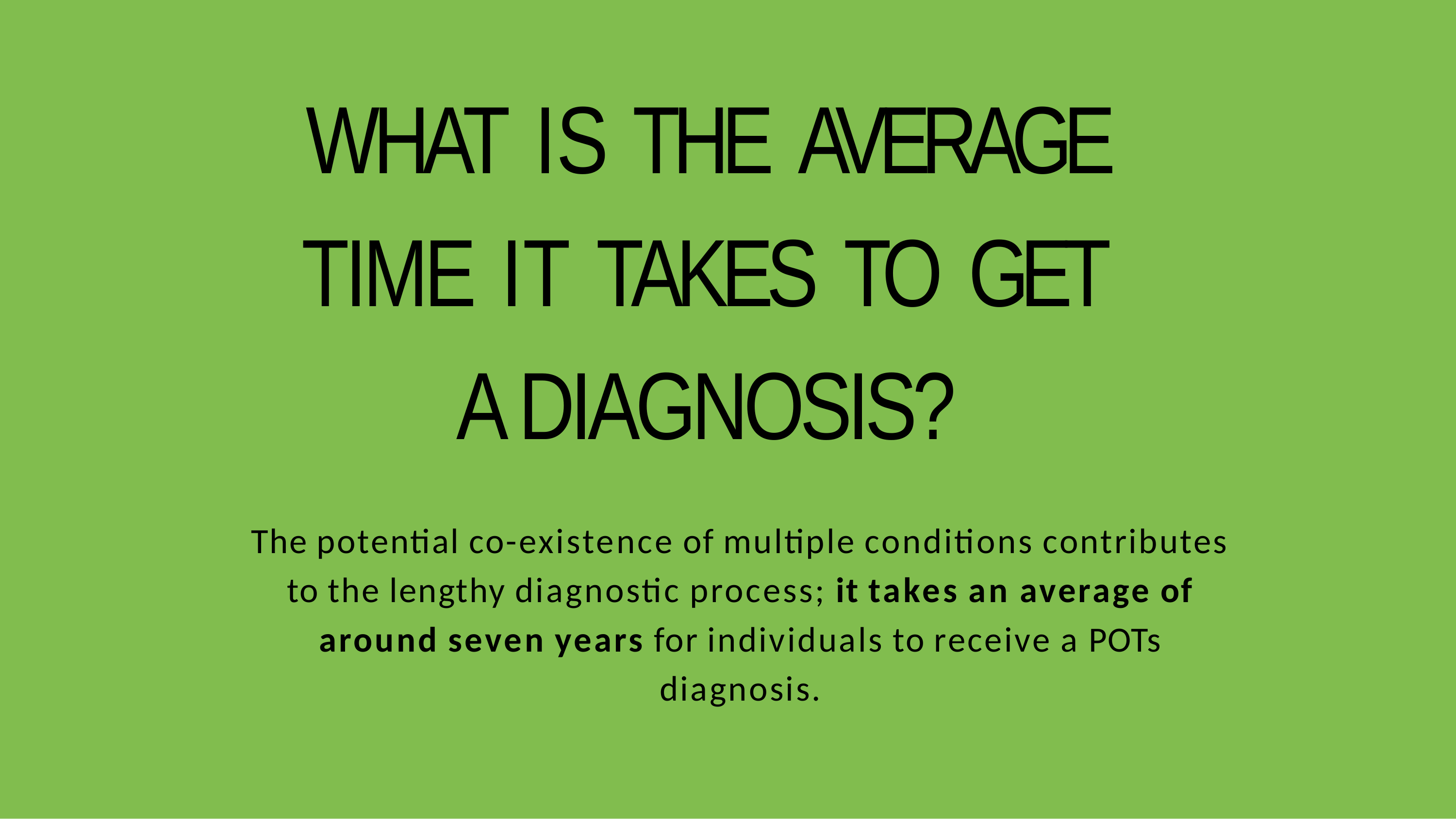

# WHAT IS THE AVERAGE TIME IT TAKES TO GET A DIAGNOSIS?
The potential co-existence of multiple conditions contributes to the lengthy diagnostic process; it takes an average of around seven years for individuals to receive a POTs diagnosis.